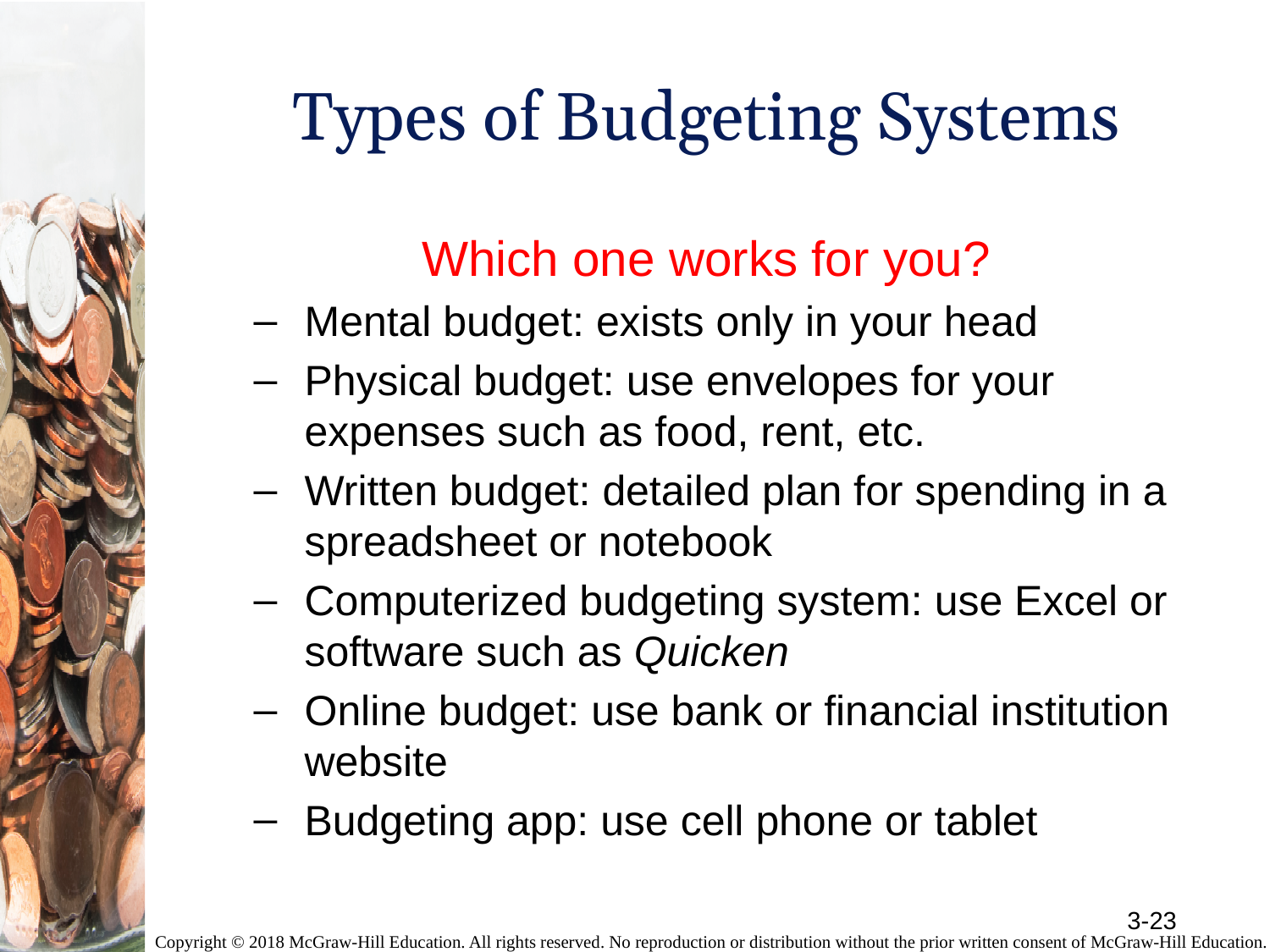

# Types of Budgeting Systems
Which one works for you?
Mental budget: exists only in your head
Physical budget: use envelopes for your expenses such as food, rent, etc.
Written budget: detailed plan for spending in a spreadsheet or notebook
Computerized budgeting system: use Excel or software such as Quicken
Online budget: use bank or financial institution website
Budgeting app: use cell phone or tablet
3-23